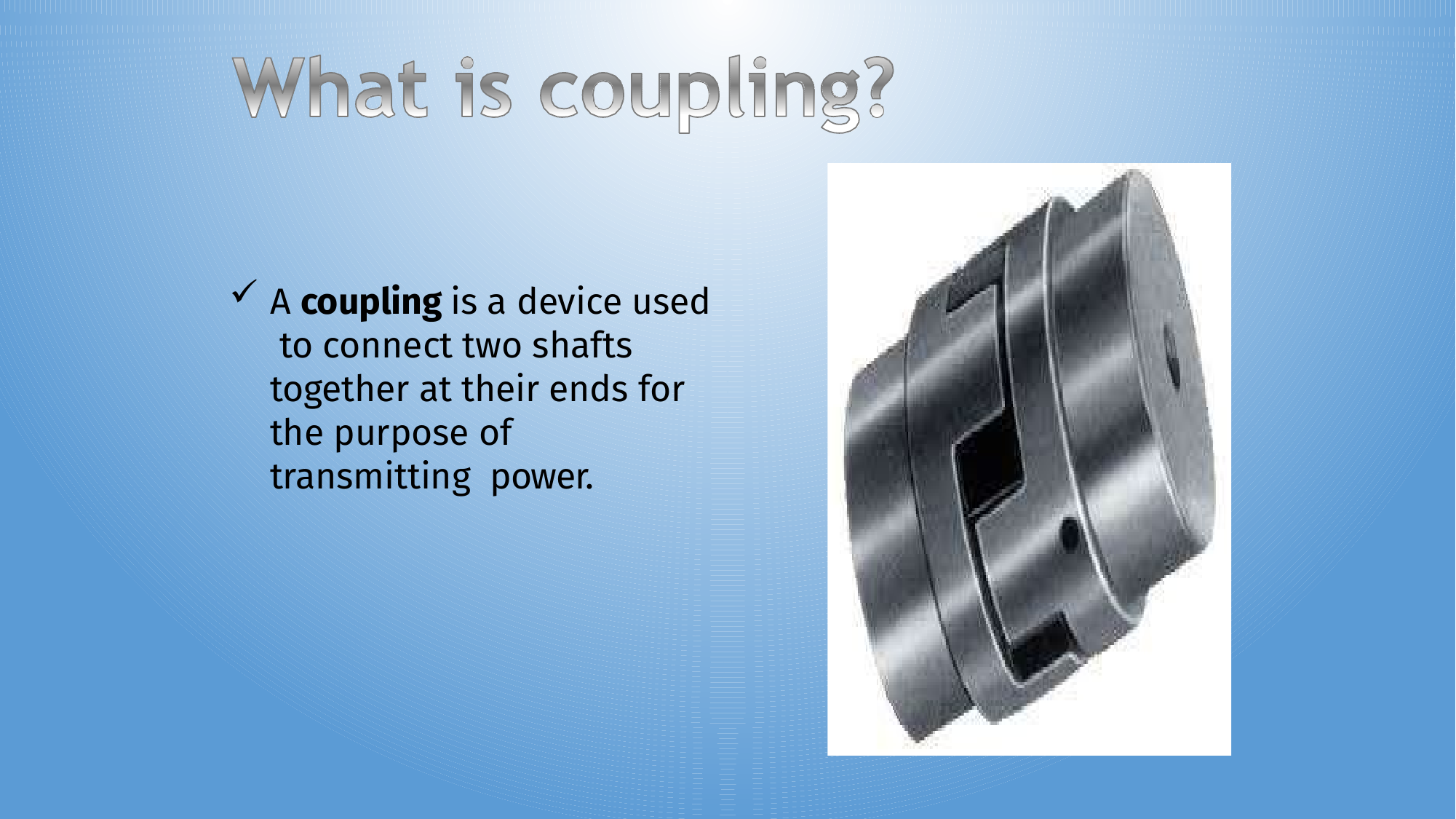

A coupling is a device used  to connect two shafts  together at their ends for  the purpose of transmitting  power.